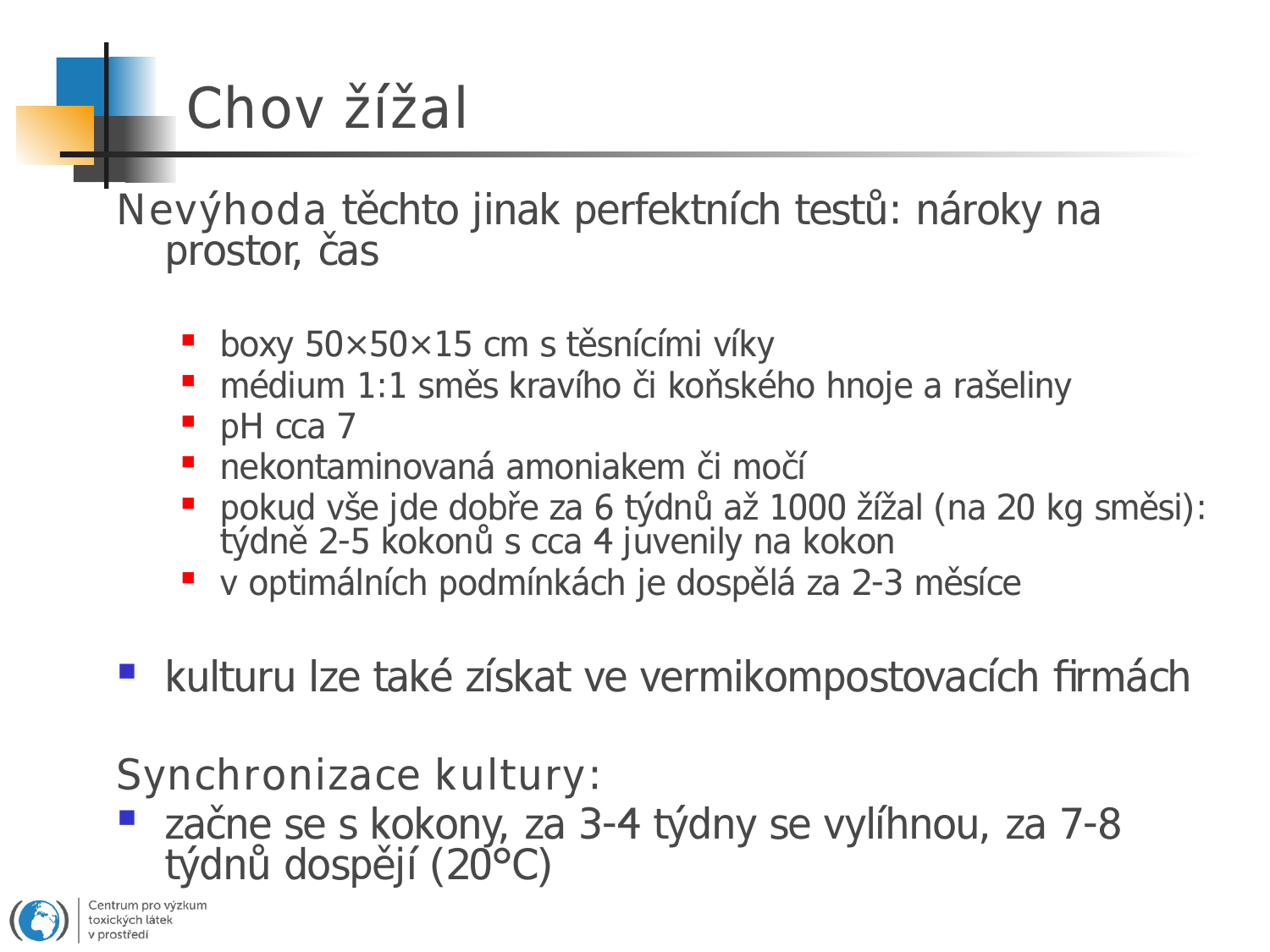

# Chov žížal
Nevýhoda těchto jinak perfektních testů: nároky na prostor, čas

boxy 50×50×15 cm s těsnícími víky
médium 1:1 směs kravího či koňského hnoje a rašeliny
pH cca 7
nekontaminovaná amoniakem či močí
pokud vše jde dobře za 6 týdnů až 1000 žížal (na 20 kg směsi): týdně 2-5 kokonů s cca 4 juvenily na kokon
v optimálních podmínkách je dospělá za 2-3 měsíce

kulturu lze také získat ve vermikompostovacích firmách

Synchronizace kultury:
začne se s kokony, za 3-4 týdny se vylíhnou, za 7-8 týdnů dospějí (20°C)